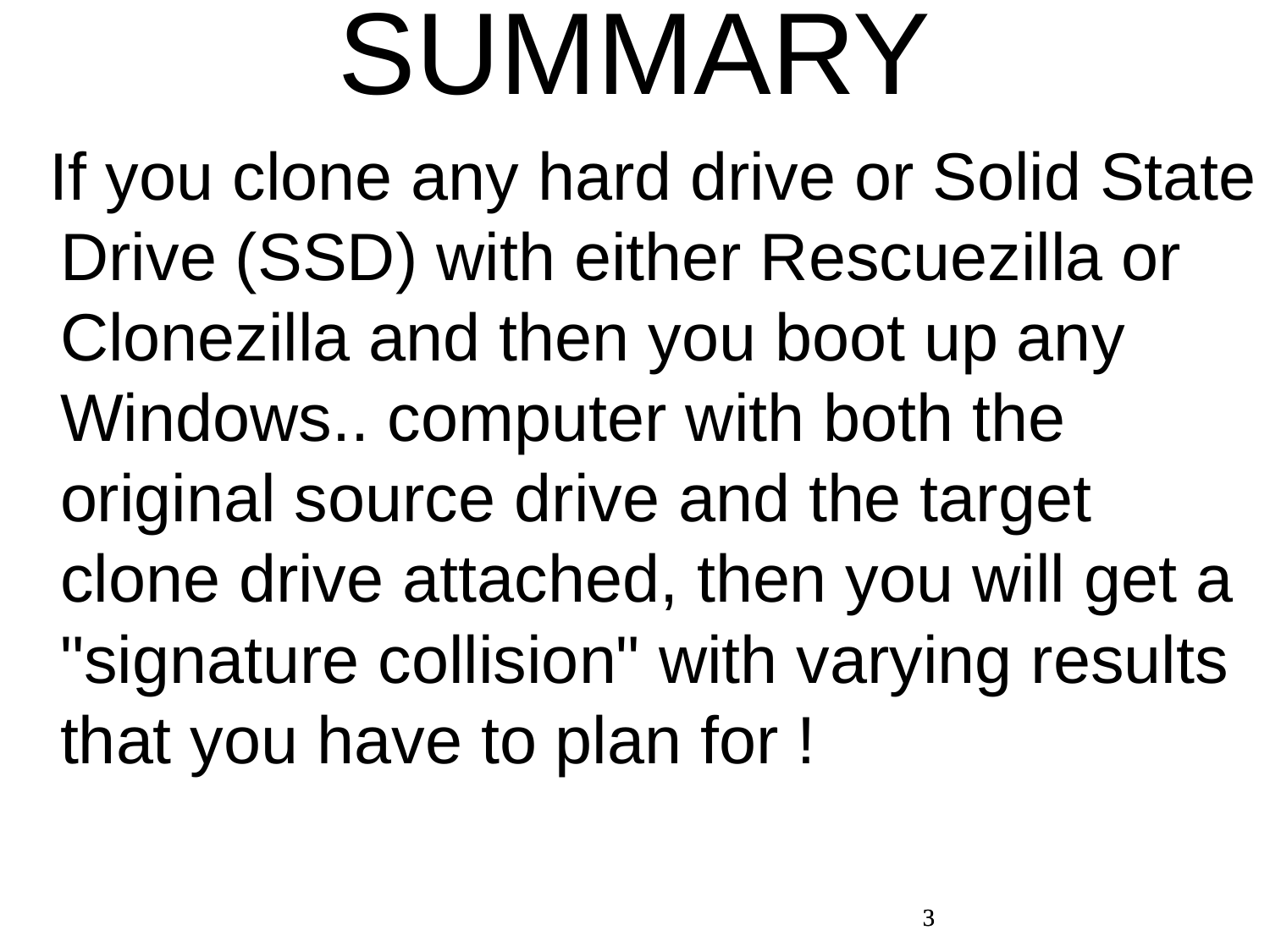

SUMMARY
  If you clone any hard drive or Solid State Drive (SSD) with either Rescuezilla or Clonezilla and then you boot up any Windows.. computer with both the original source drive and the target clone drive attached, then you will get a "signature collision" with varying results that you have to plan for !
3
3